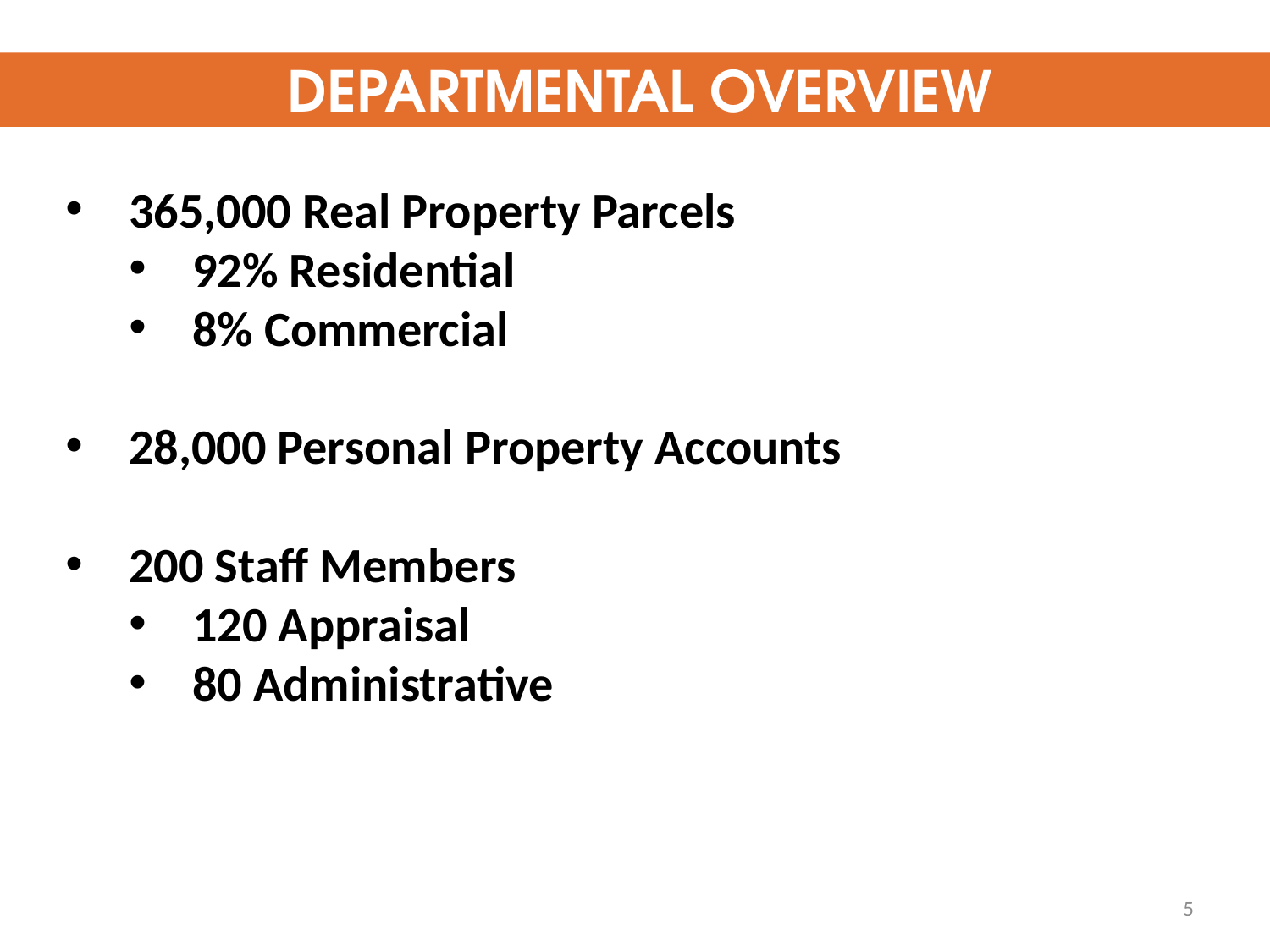

DEPARTMENTAL OVERVIEW

365,000 Real Property Parcels
92% Residential
8% Commercial

28,000 Personal Property Accounts

200 Staff Members
120 Appraisal
80 Administrative

5